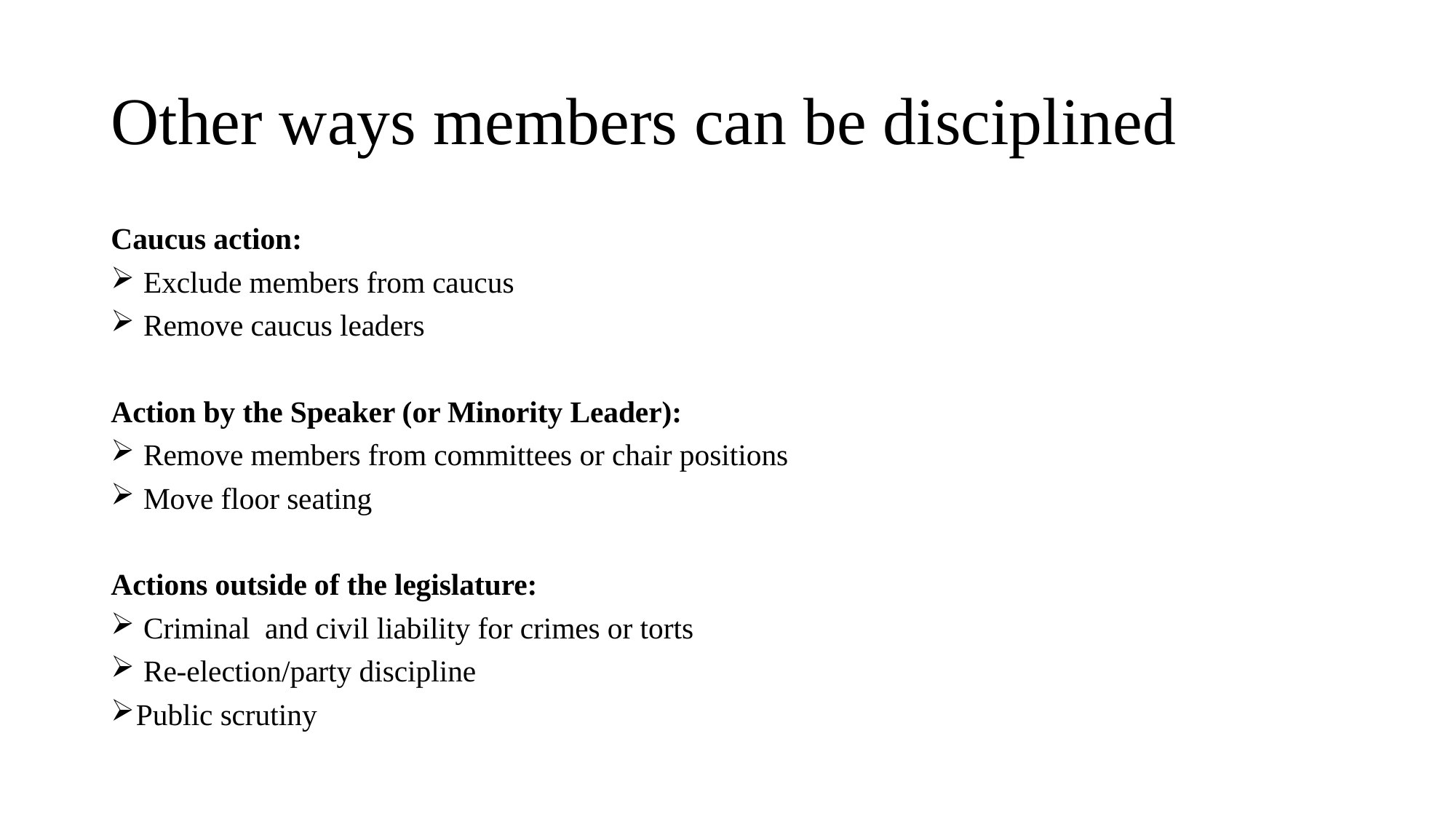

# Other ways members can be disciplined
Caucus action:
 Exclude members from caucus
 Remove caucus leaders

Action by the Speaker (or Minority Leader):
 Remove members from committees or chair positions
 Move floor seating

Actions outside of the legislature:
 Criminal  and civil liability for crimes or torts
 Re-election/party discipline
Public scrutiny